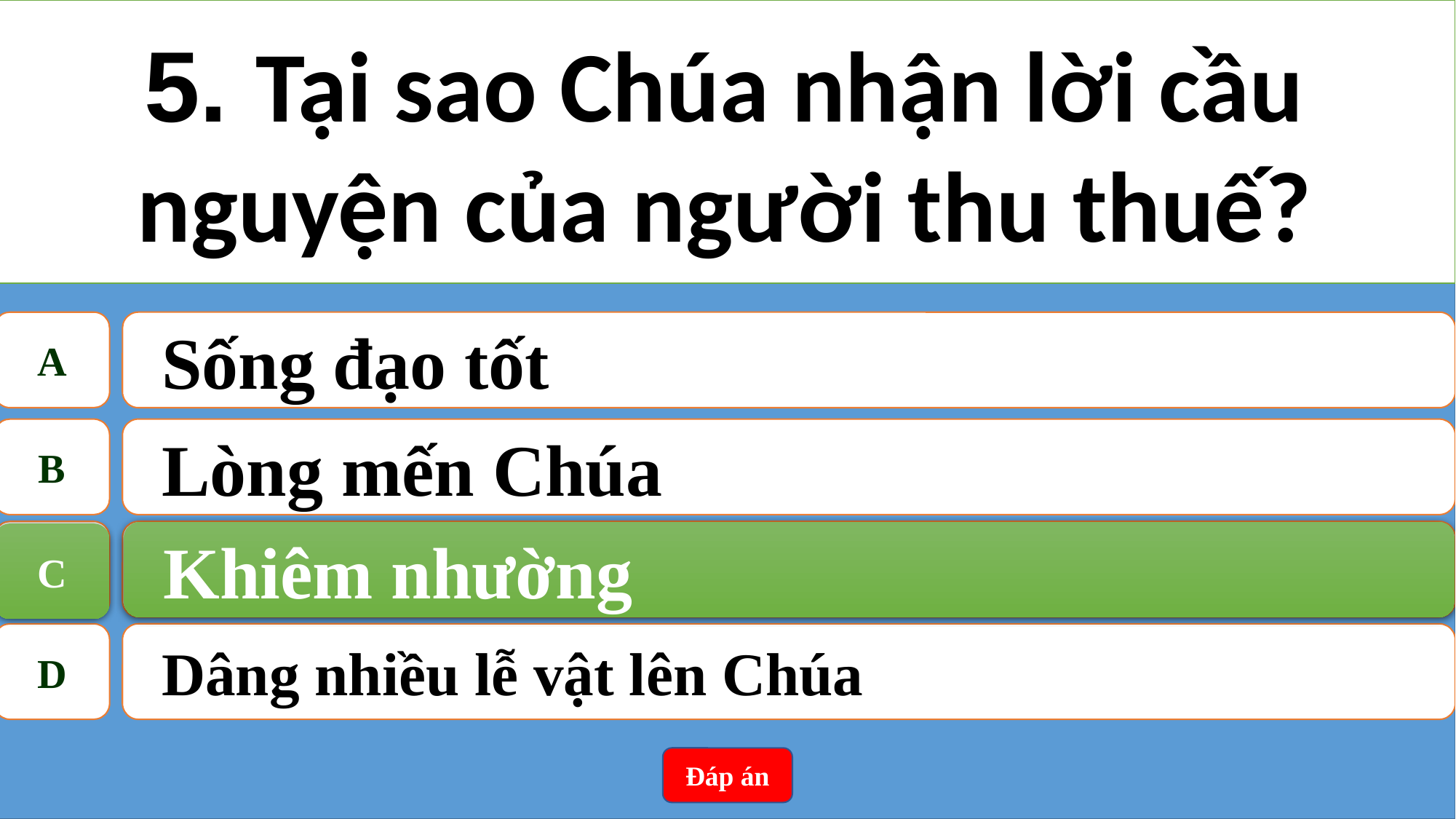

5. Tại sao Chúa nhận lời cầu nguyện của người thu thuế?
A
Sống đạo tốt
B
Lòng mến Chúa
C
Khiêm nhường
Khiêm nhường
C
D
Dâng nhiều lễ vật lên Chúa
Đáp án